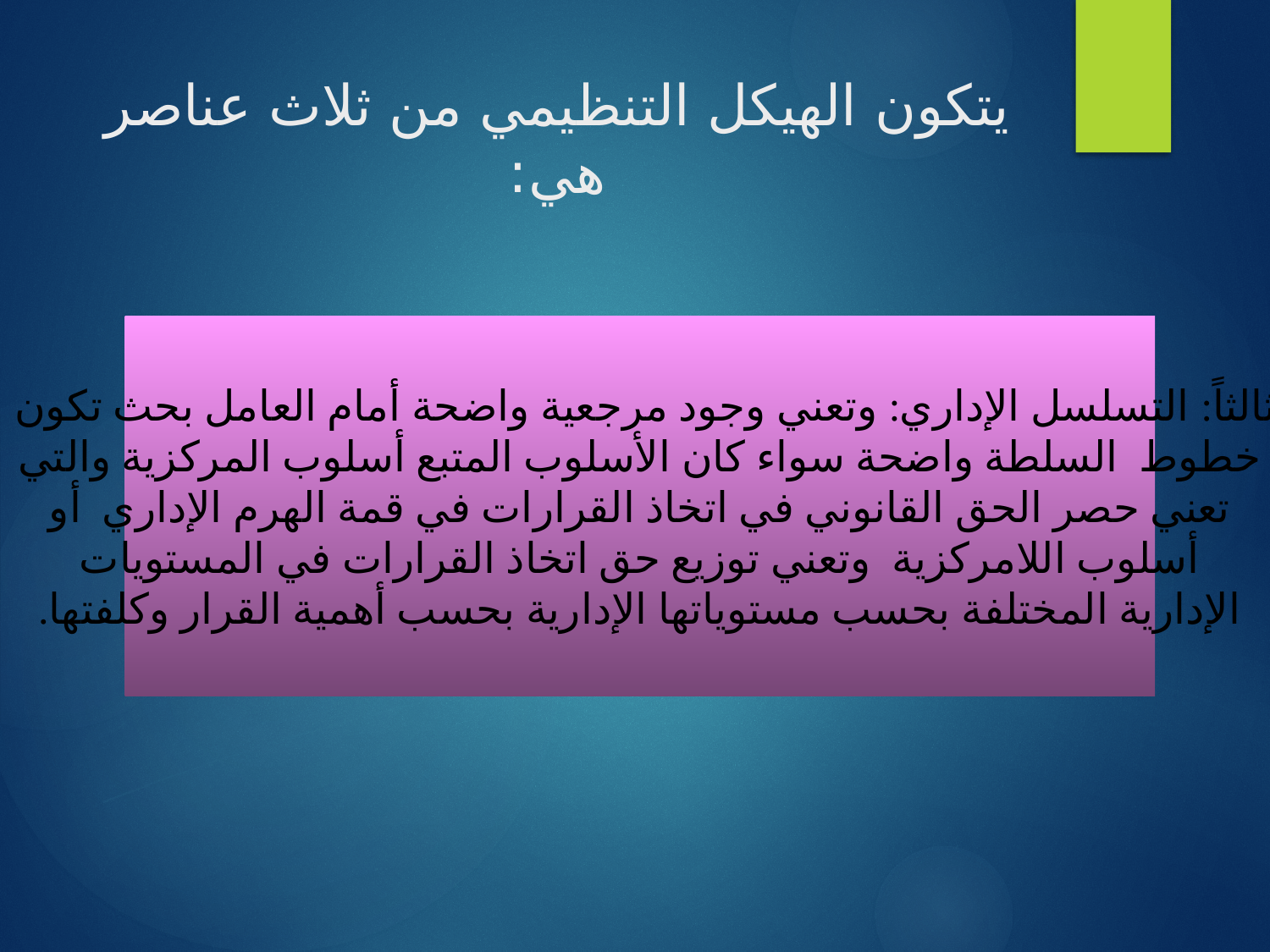

# يتكون الهيكل التنظيمي من ثلاث عناصر هي:
ثالثاً: التسلسل الإداري: وتعني وجود مرجعية واضحة أمام العامل بحث تكون
خطوط  السلطة واضحة سواء كان الأسلوب المتبع أسلوب المركزية والتي
تعني حصر الحق القانوني في اتخاذ القرارات في قمة الهرم الإداري  أو
 أسلوب اللامركزية  وتعني توزيع حق اتخاذ القرارات في المستويات
الإدارية المختلفة بحسب مستوياتها الإدارية بحسب أهمية القرار وكلفتها.